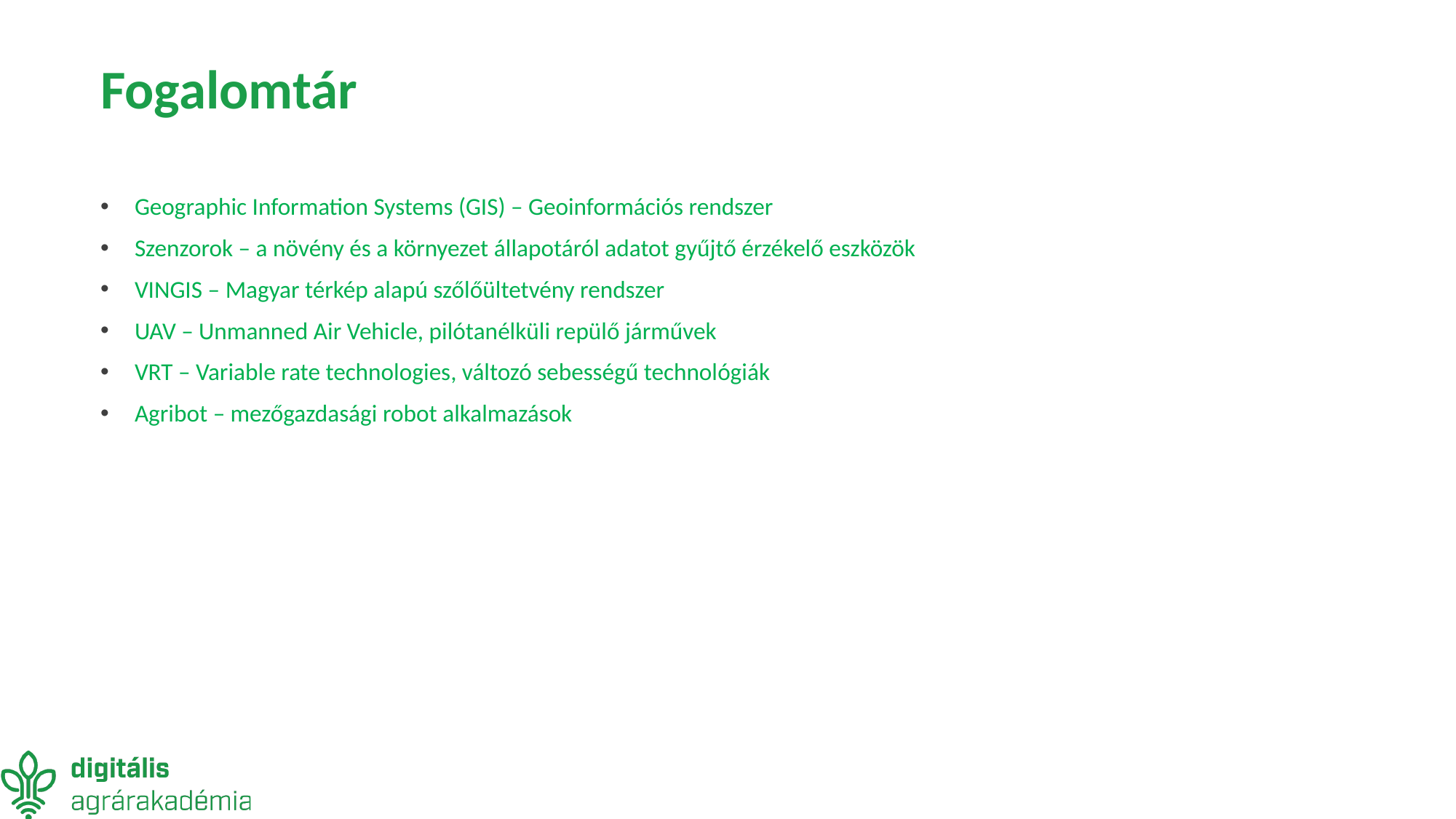

# Fogalomtár
Geographic Information Systems (GIS) – Geoinformációs rendszer
Szenzorok – a növény és a környezet állapotáról adatot gyűjtő érzékelő eszközök
VINGIS – Magyar térkép alapú szőlőültetvény rendszer
UAV – Unmanned Air Vehicle, pilótanélküli repülő járművek
VRT – Variable rate technologies, változó sebességű technológiák
Agribot – mezőgazdasági robot alkalmazások